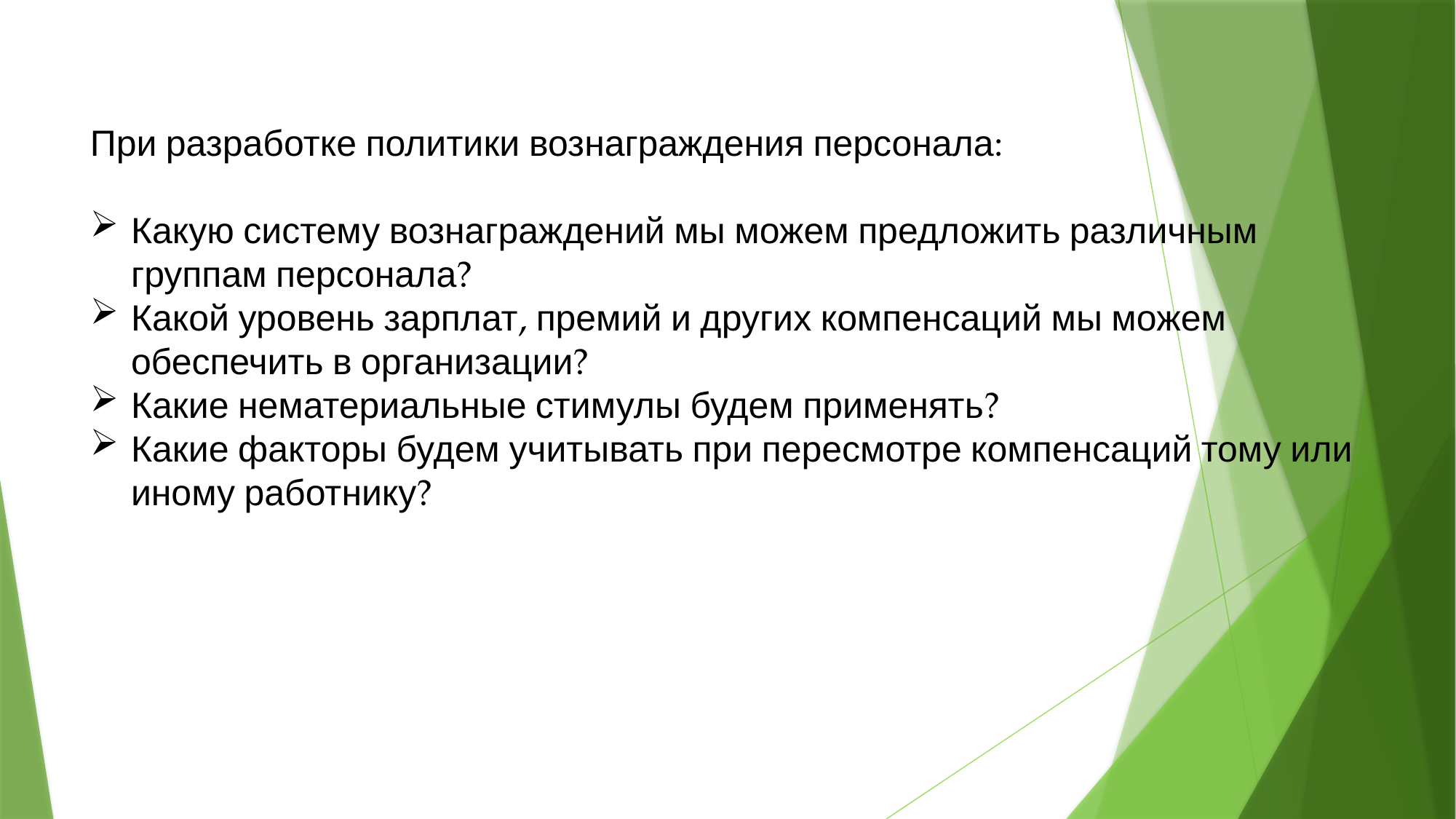

При разработке политики вознаграждения персонала:

Какую систему вознаграждений мы можем предложить различным группам персонала?
Какой уровень зарплат, премий и других компенсаций мы можем обеспечить в организации?
Какие нематериальные стимулы будем применять?
Какие факторы будем учитывать при пересмотре компенсаций тому или иному работнику?